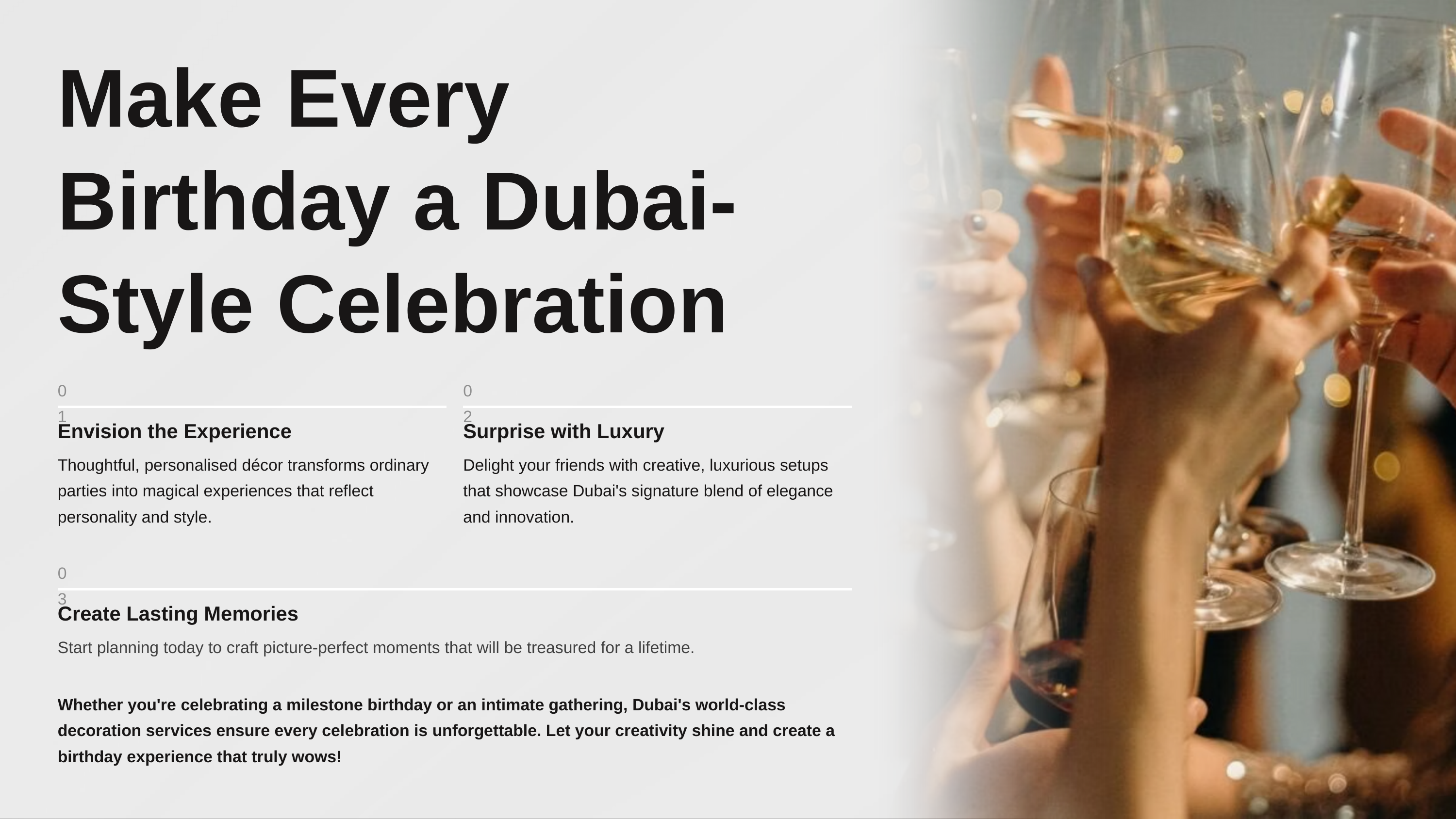

Make Every Birthday a Dubai-Style Celebration
01
02

Envision the Experience
Surprise with Luxury
Thoughtful, personalised décor transforms ordinary parties into magical experiences that reflect personality and style.
Delight your friends with creative, luxurious setups that showcase Dubai's signature blend of elegance and innovation.
03

Create Lasting Memories
Start planning today to craft picture-perfect moments that will be treasured for a lifetime.
Whether you're celebrating a milestone birthday or an intimate gathering, Dubai's world-class decoration services ensure every celebration is unforgettable. Let your creativity shine and create a birthday experience that truly wows!